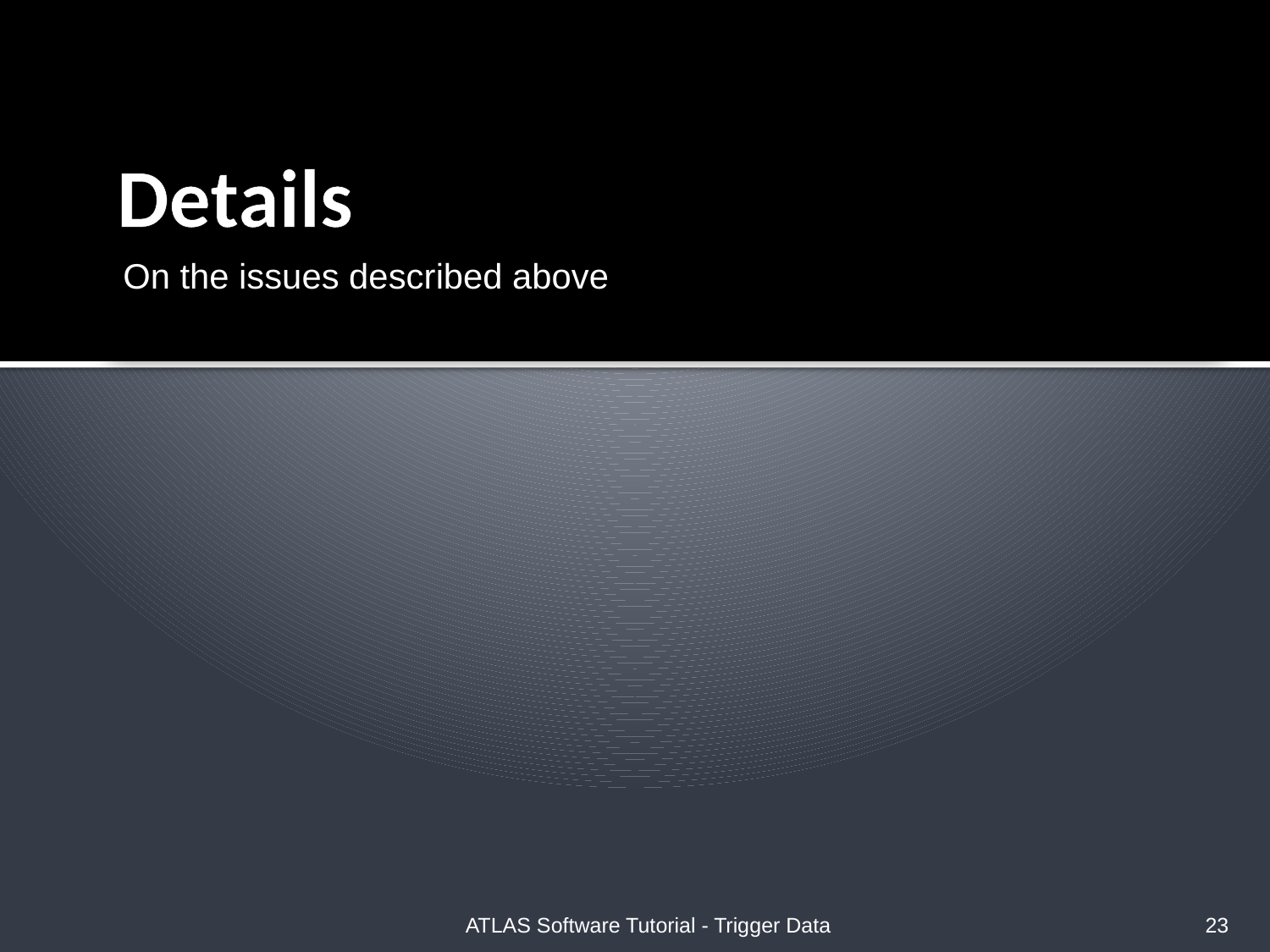

# Details
On the issues described above
ATLAS Software Tutorial - Trigger Data
23